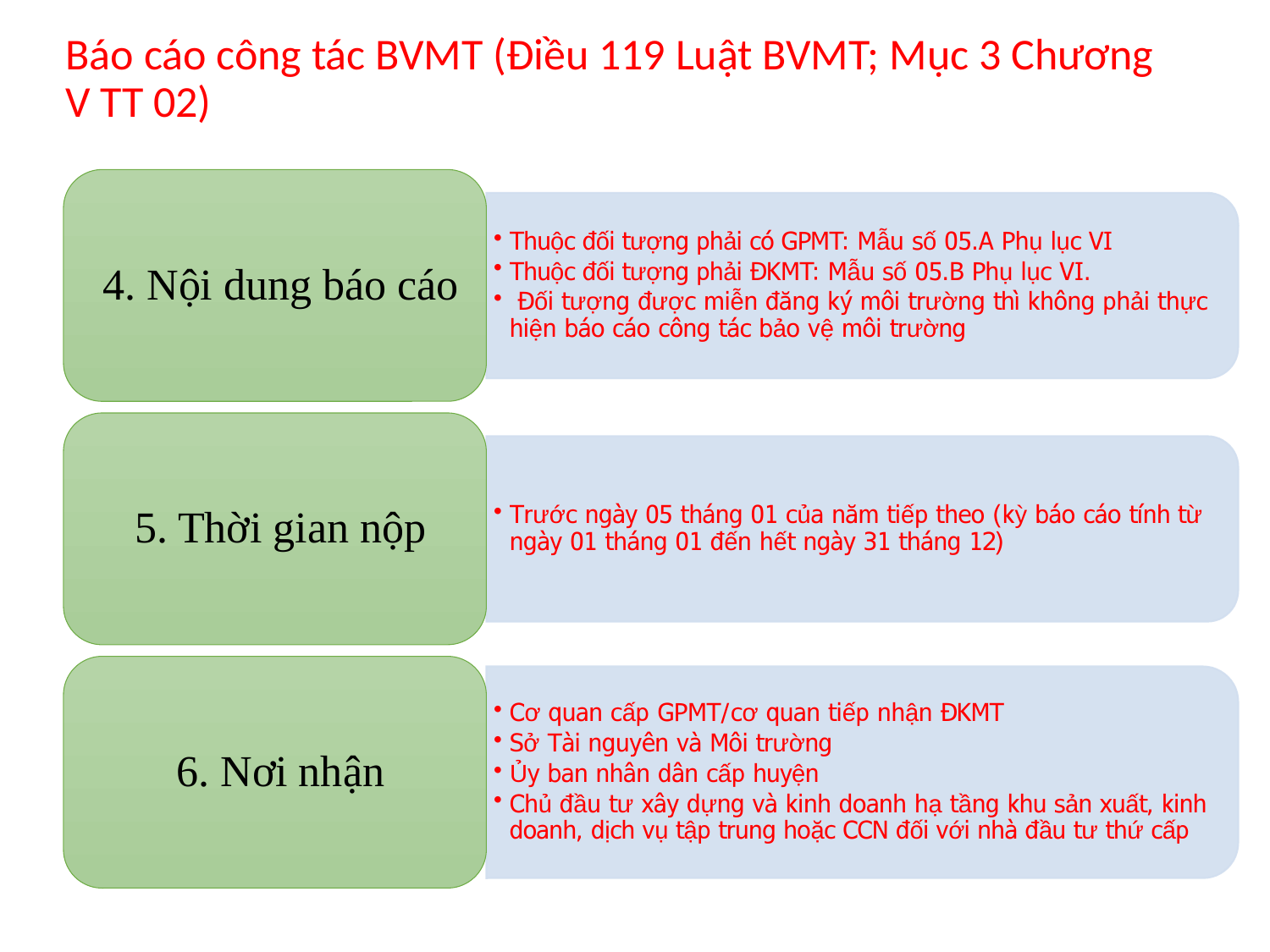

# Báo cáo công tác BVMT (Điều 119 Luật BVMT; Mục 3 Chương V TT 02)
Thuộc đối tượng phải có GPMT: Mẫu số 05.A Phụ lục VI
Thuộc đối tượng phải ĐKMT: Mẫu số 05.B Phụ lục VI.
 Đối tượng được miễn đăng ký môi trường thì không phải thực hiện báo cáo công tác bảo vệ môi trường
4. Nội dung báo cáo
Trước ngày 05 tháng 01 của năm tiếp theo (kỳ báo cáo tính từ ngày 01 tháng 01 đến hết ngày 31 tháng 12)
5. Thời gian nộp
Cơ quan cấp GPMT/cơ quan tiếp nhận ĐKMT
Sở Tài nguyên và Môi trường
Ủy ban nhân dân cấp huyện
Chủ đầu tư xây dựng và kinh doanh hạ tầng khu sản xuất, kinh doanh, dịch vụ tập trung hoặc CCN đối với nhà đầu tư thứ cấp
6. Nơi nhận